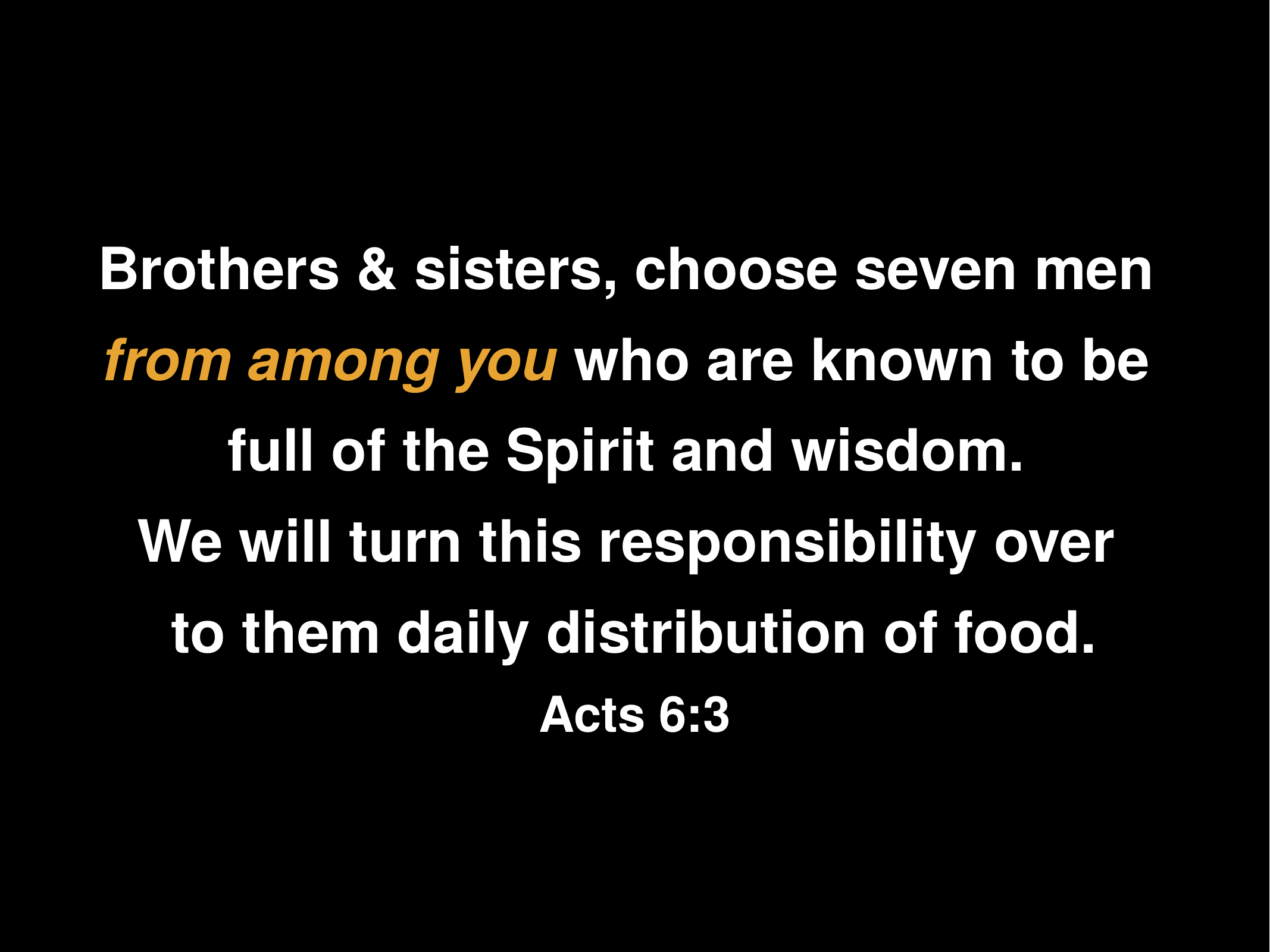

Brothers & sisters, choose seven men
from among you who are known to be
full of the Spirit and wisdom.
We will turn this responsibility over
to them daily distribution of food.
Acts 6:3